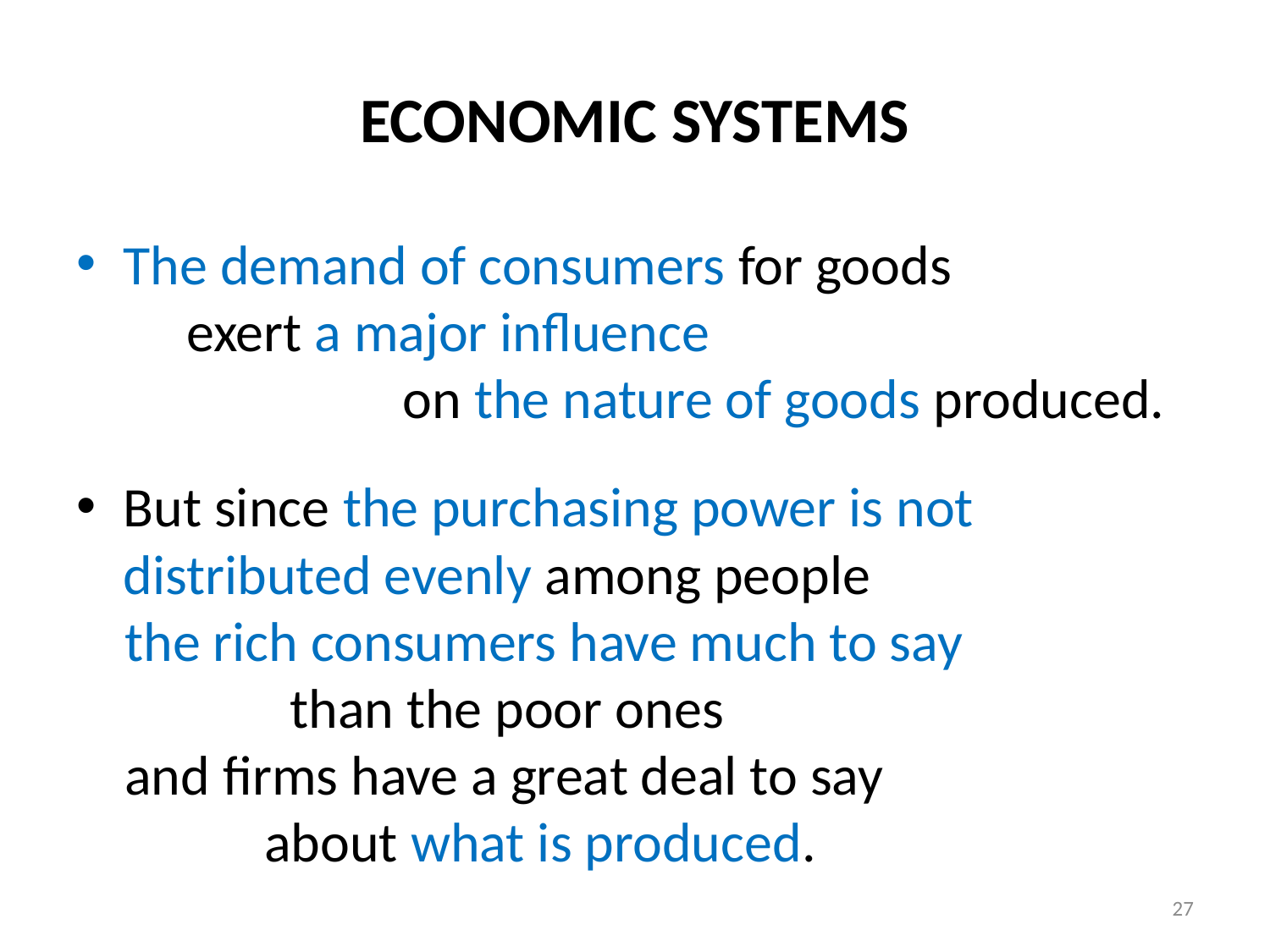

# ECONOMIC SYSTEMS
The demand of consumers for goods                         exert a major influence                                                             on the nature of goods produced.
But since the purchasing power is not distributed evenly among people
the rich consumers have much to say                                than the poor ones
and firms have a great deal to say                                    about what is produced.

27